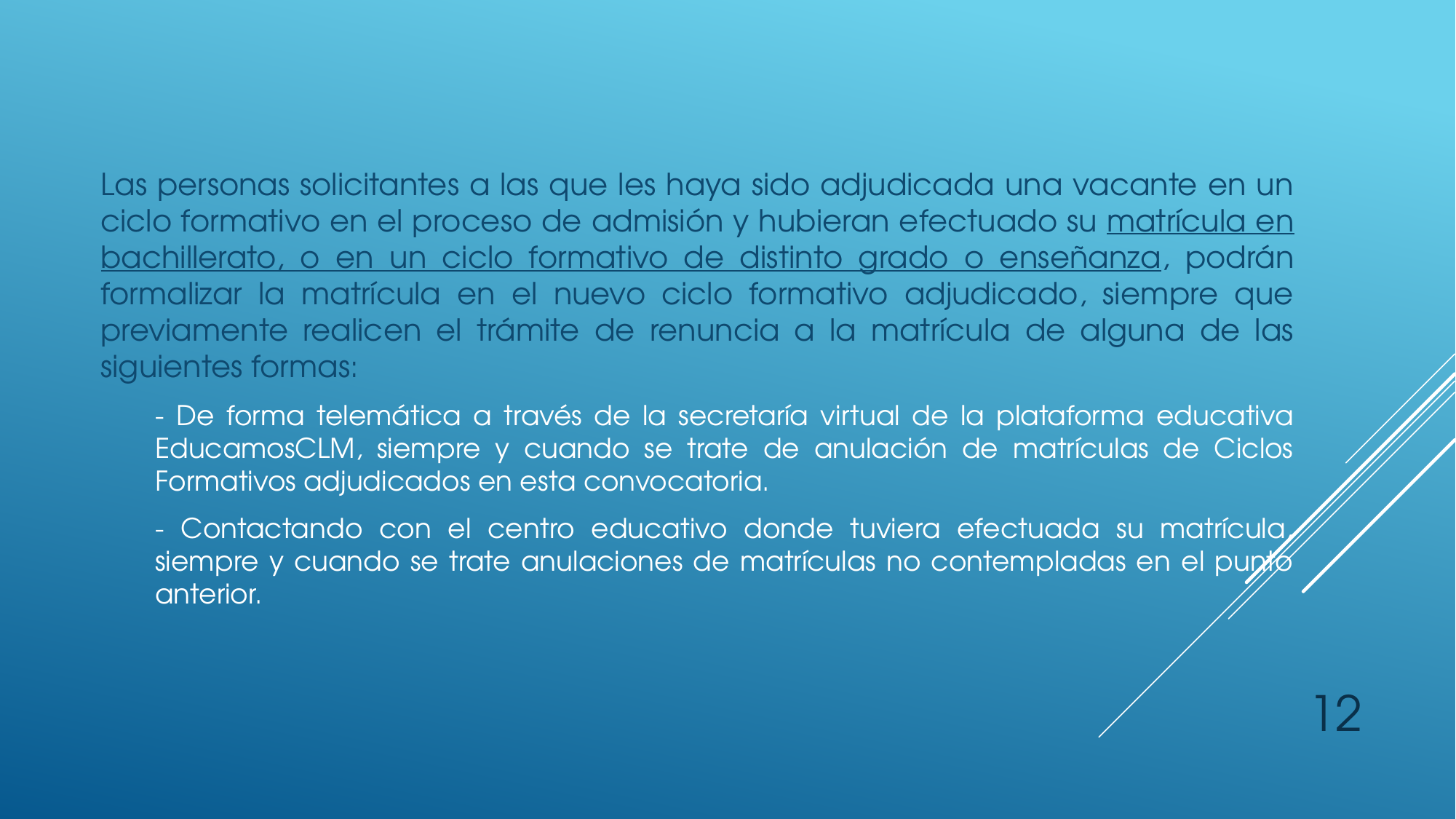

Las personas solicitantes a las que les haya sido adjudicada una vacante en un ciclo formativo en el proceso de admisión y hubieran efectuado su matrícula en bachillerato, o en un ciclo formativo de distinto grado o enseñanza, podrán formalizar la matrícula en el nuevo ciclo formativo adjudicado, siempre que previamente realicen el trámite de renuncia a la matrícula de alguna de las siguientes formas:
- De forma telemática a través de la secretaría virtual de la plataforma educativa EducamosCLM, siempre y cuando se trate de anulación de matrículas de Ciclos Formativos adjudicados en esta convocatoria.
- Contactando con el centro educativo donde tuviera efectuada su matrícula, siempre y cuando se trate anulaciones de matrículas no contempladas en el punto anterior.

12